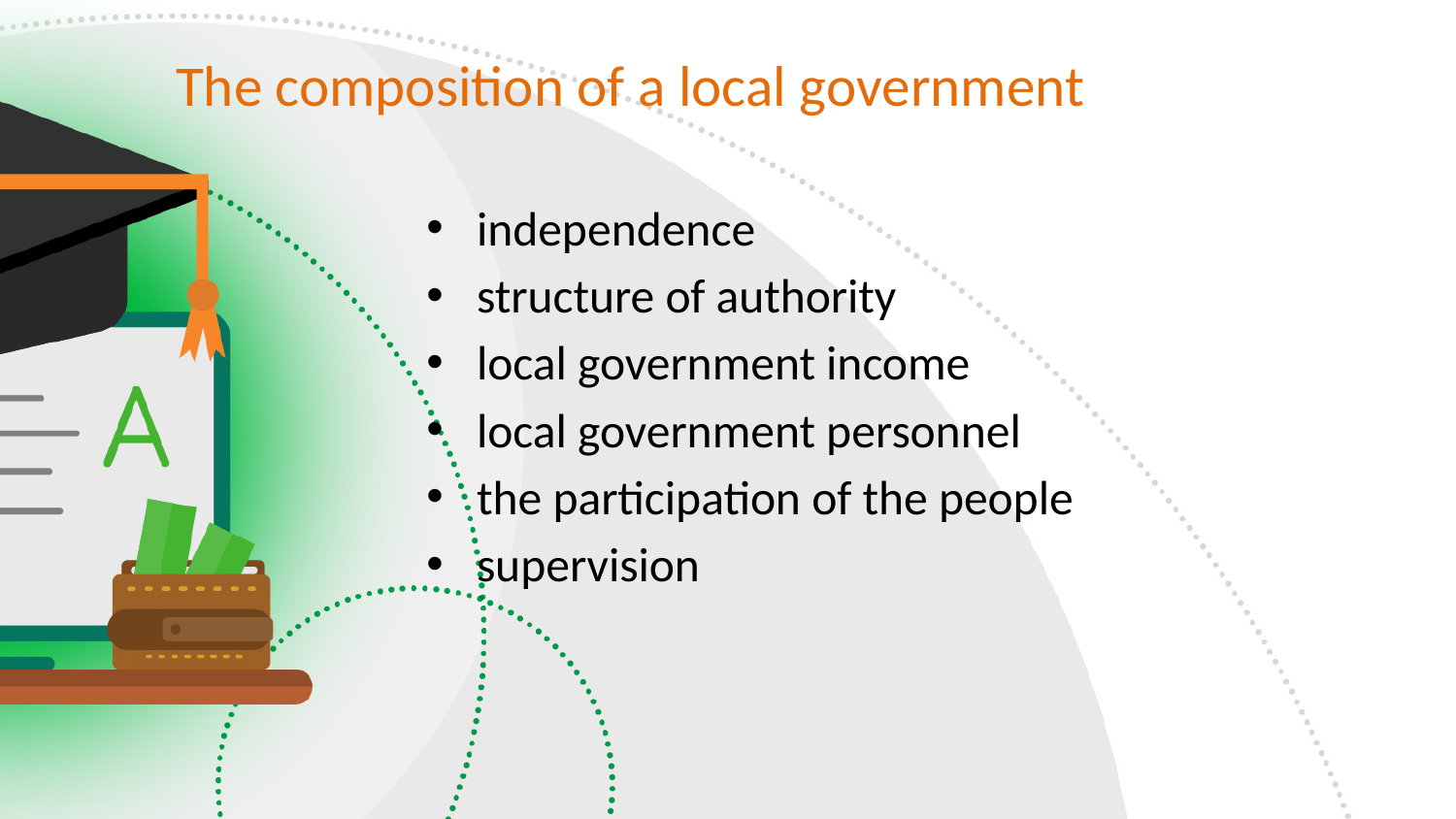

# The composition of a local government
independence
structure of authority
local government income
local government personnel
the participation of the people
supervision